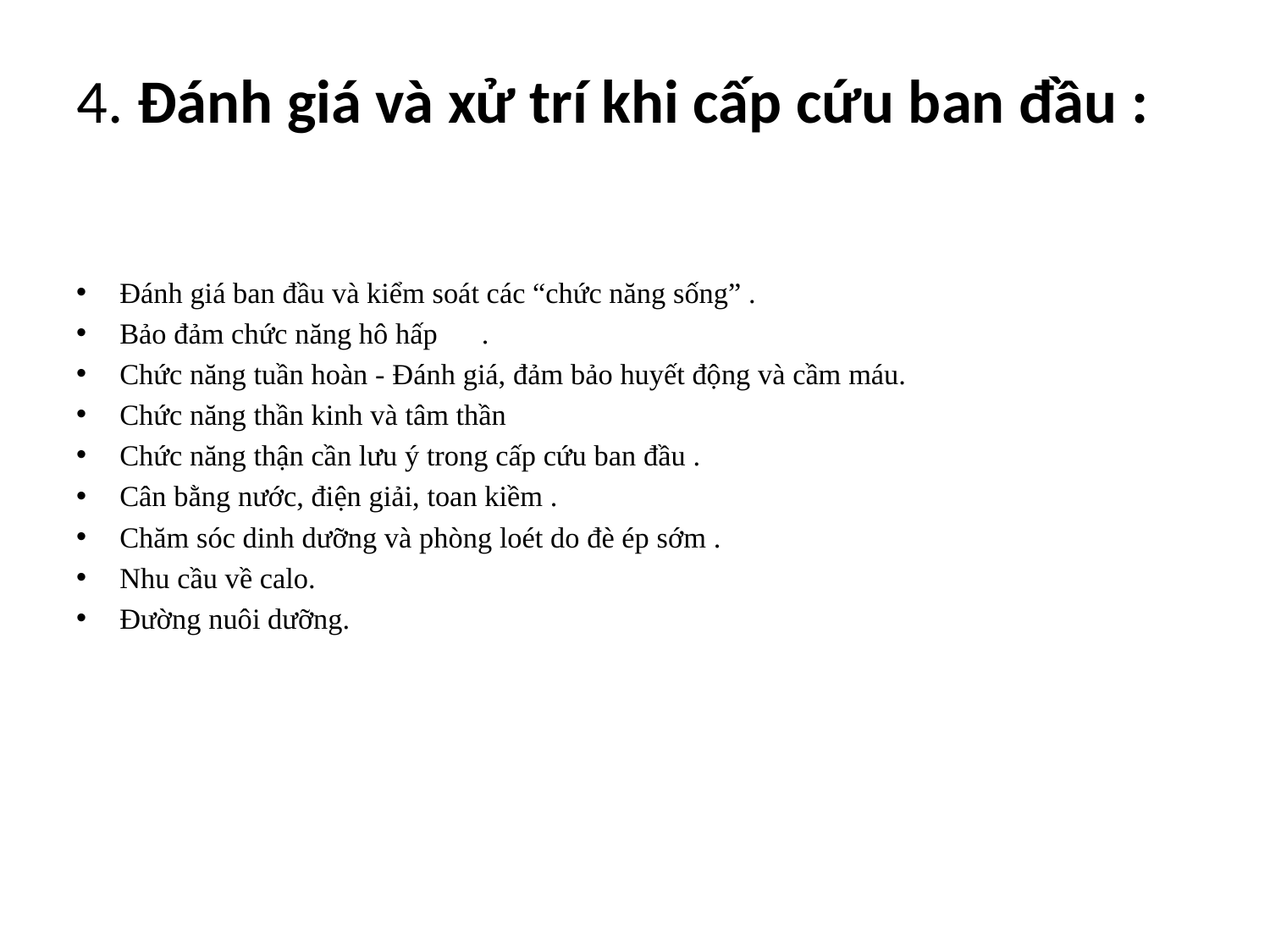

# 4. Đánh giá và xử trí khi cấp cứu ban đầu :
Đánh giá ban đầu và kiểm soát các “chức năng sống” .
Bảo đảm chức năng hô hấp 	.
Chức năng tuần hoàn - Đánh giá, đảm bảo huyết động và cầm máu.
Chức năng thần kinh và tâm thần
Chức năng thận cần lưu ý trong cấp cứu ban đầu .
Cân bằng nước, điện giải, toan kiềm .
Chăm sóc dinh dưỡng và phòng loét do đè ép sớm .
Nhu cầu về calo.
Đường nuôi dưỡng.